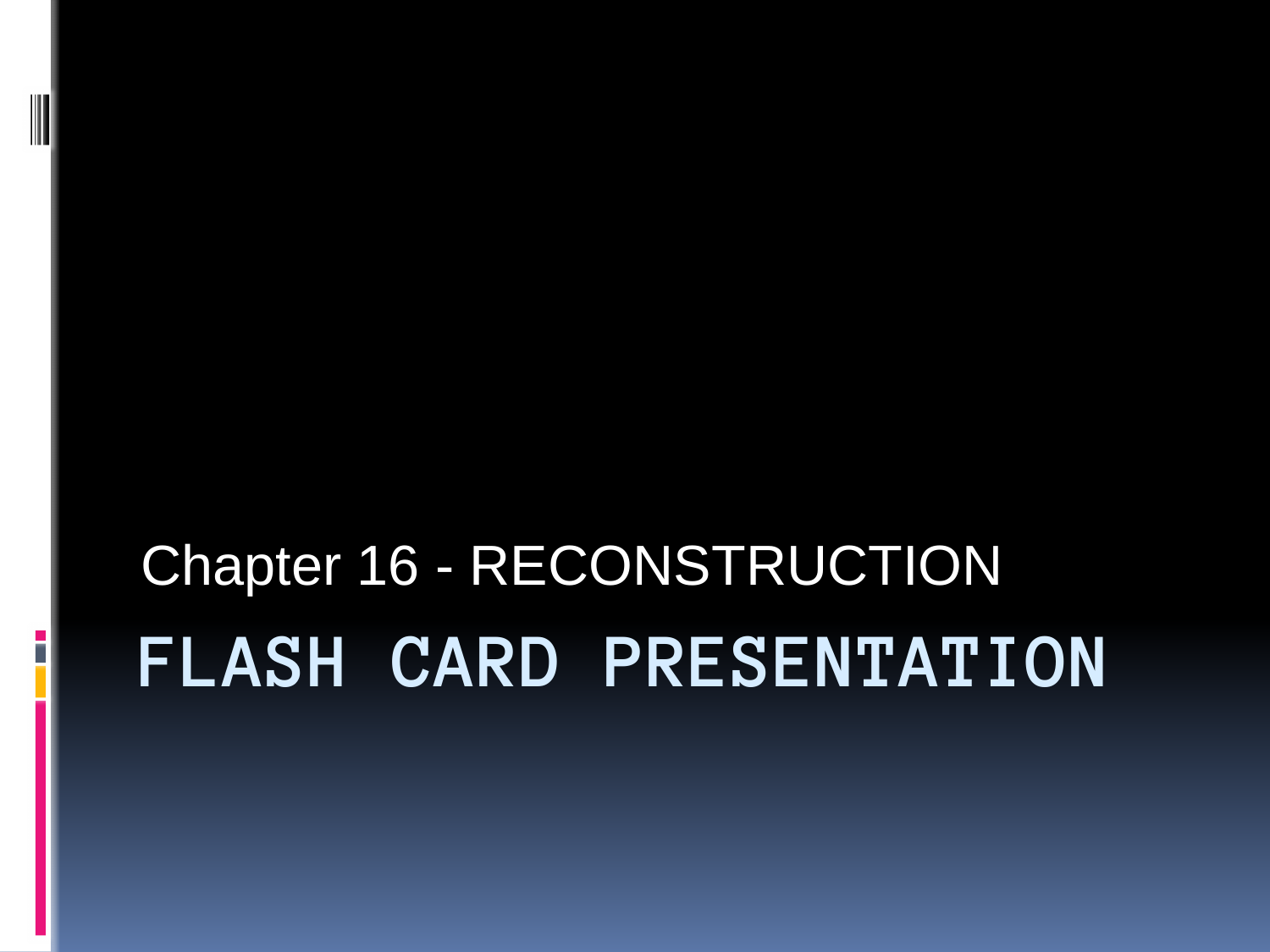

Chapter 16 - RECONSTRUCTION
# FLASH CARD PRESENTATION